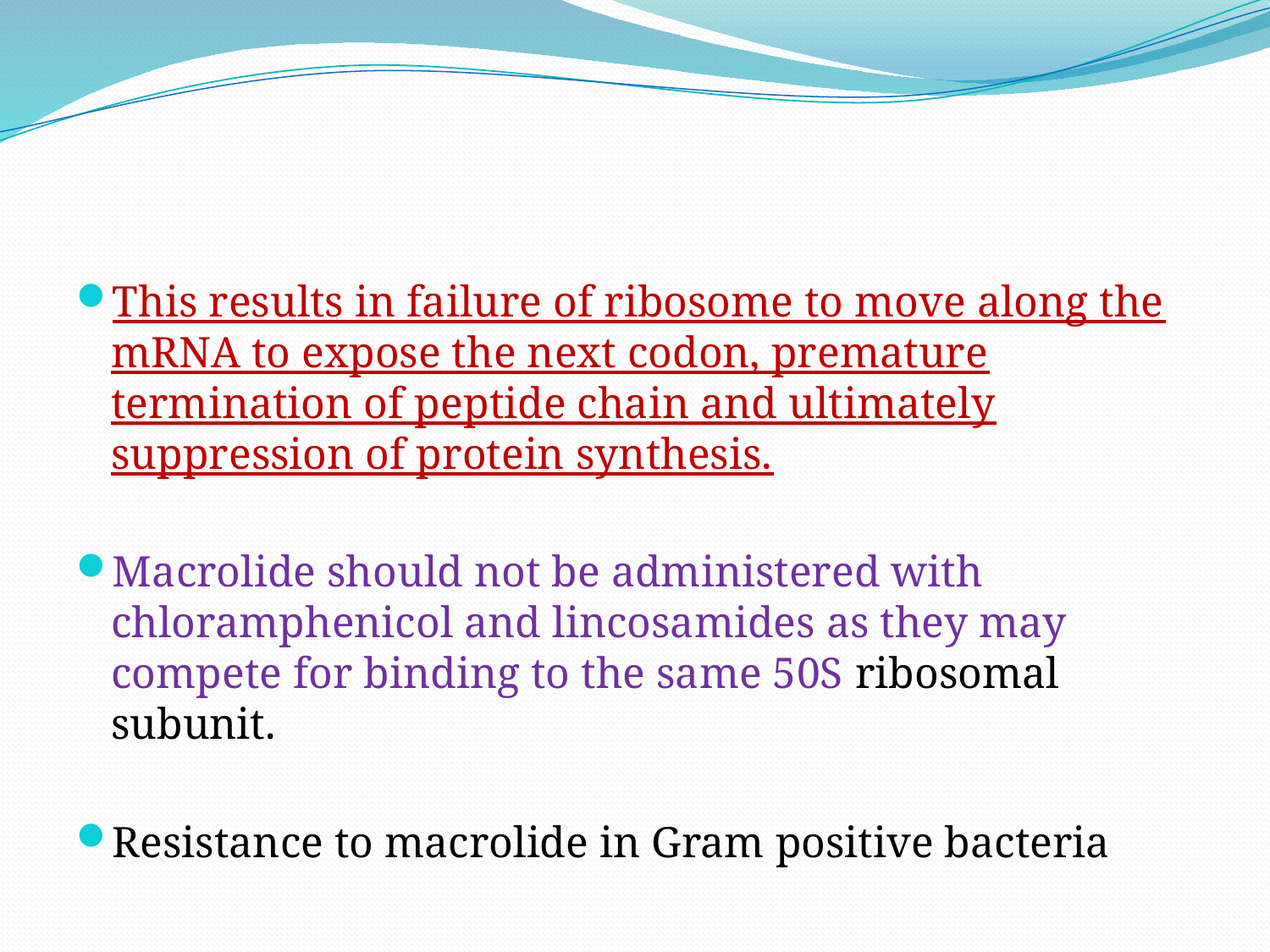

#
This results in failure of ribosome to move along the mRNA to expose the next codon, premature termination of peptide chain and ultimately suppression of protein synthesis.

Macrolide should not be administered with chloramphenicol and lincosamides as they may compete for binding to the same 50S ribosomal subunit.

Resistance to macrolide in Gram positive bacteria